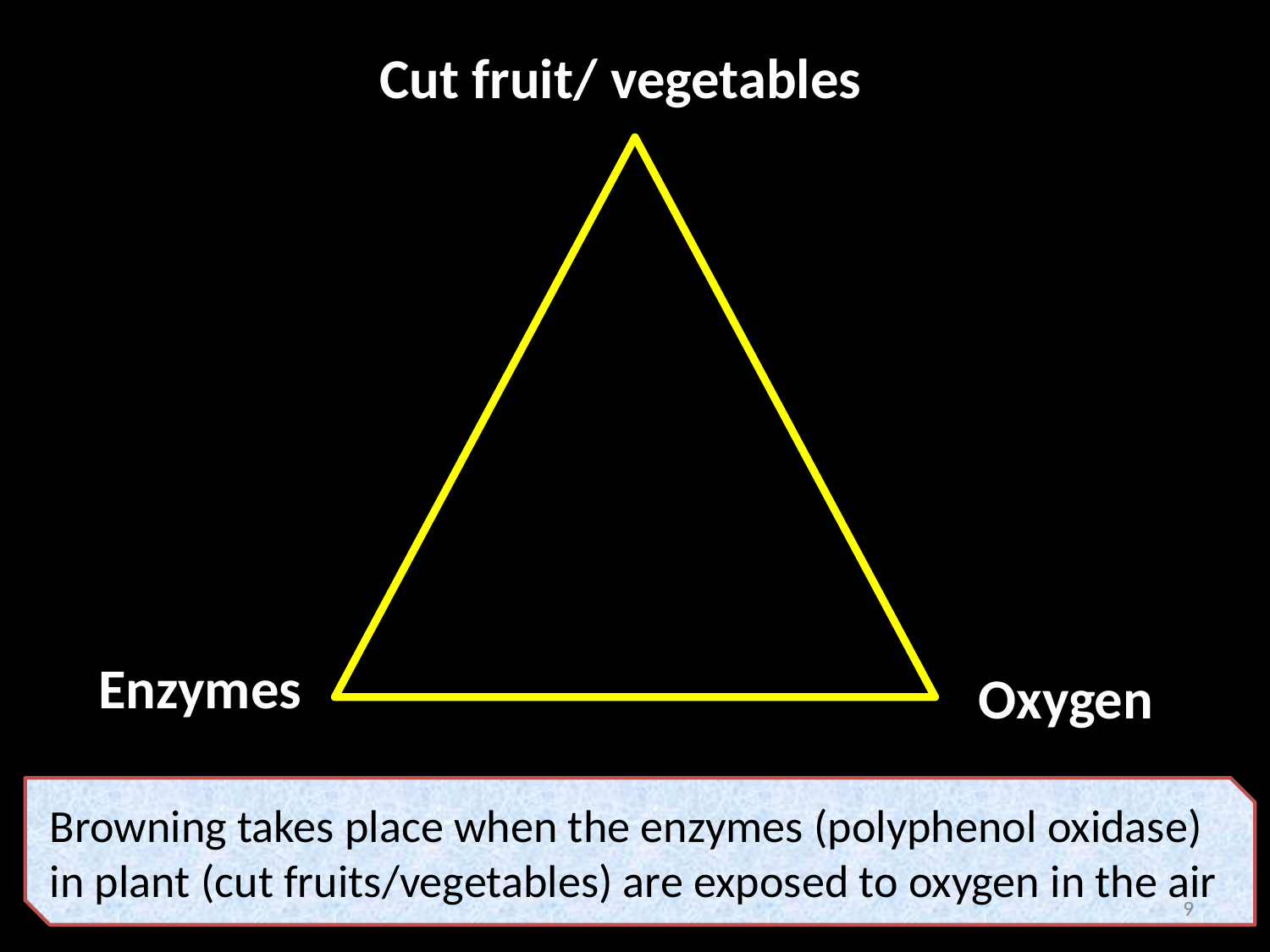

Cut fruit/ vegetables

Enzymatic browning
Enzymes
Oxygen
Browning takes place when the enzymes (polyphenol oxidase) in plant (cut fruits/vegetables) are exposed to oxygen in the air
9